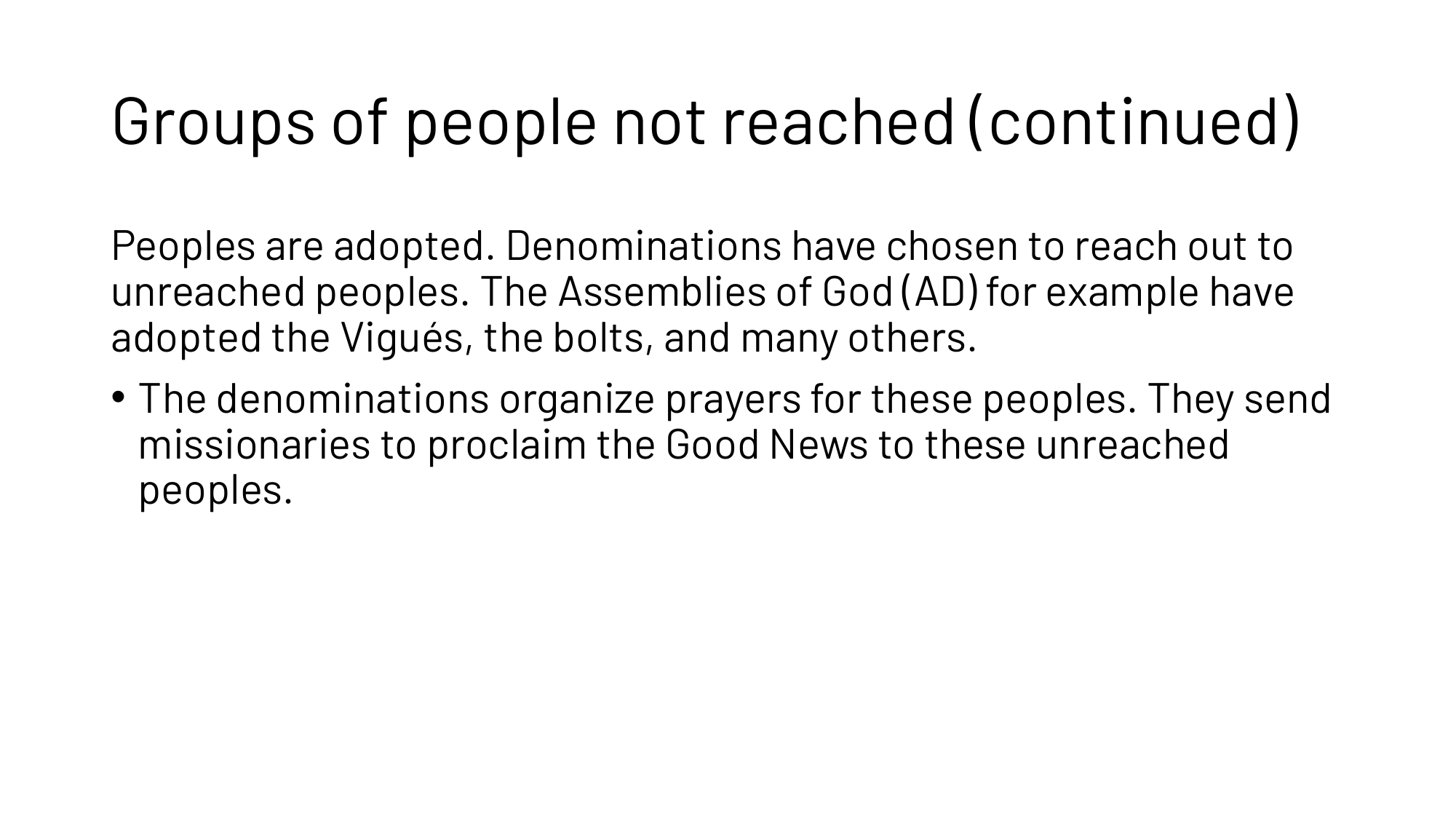

# Groups of people not reached (continued)
Peoples are adopted. Denominations have chosen to reach out to unreached peoples. The Assemblies of God (AD) for example have adopted the Vigués, the bolts, and many others.
The denominations organize prayers for these peoples. They send missionaries to proclaim the Good News to these unreached peoples.